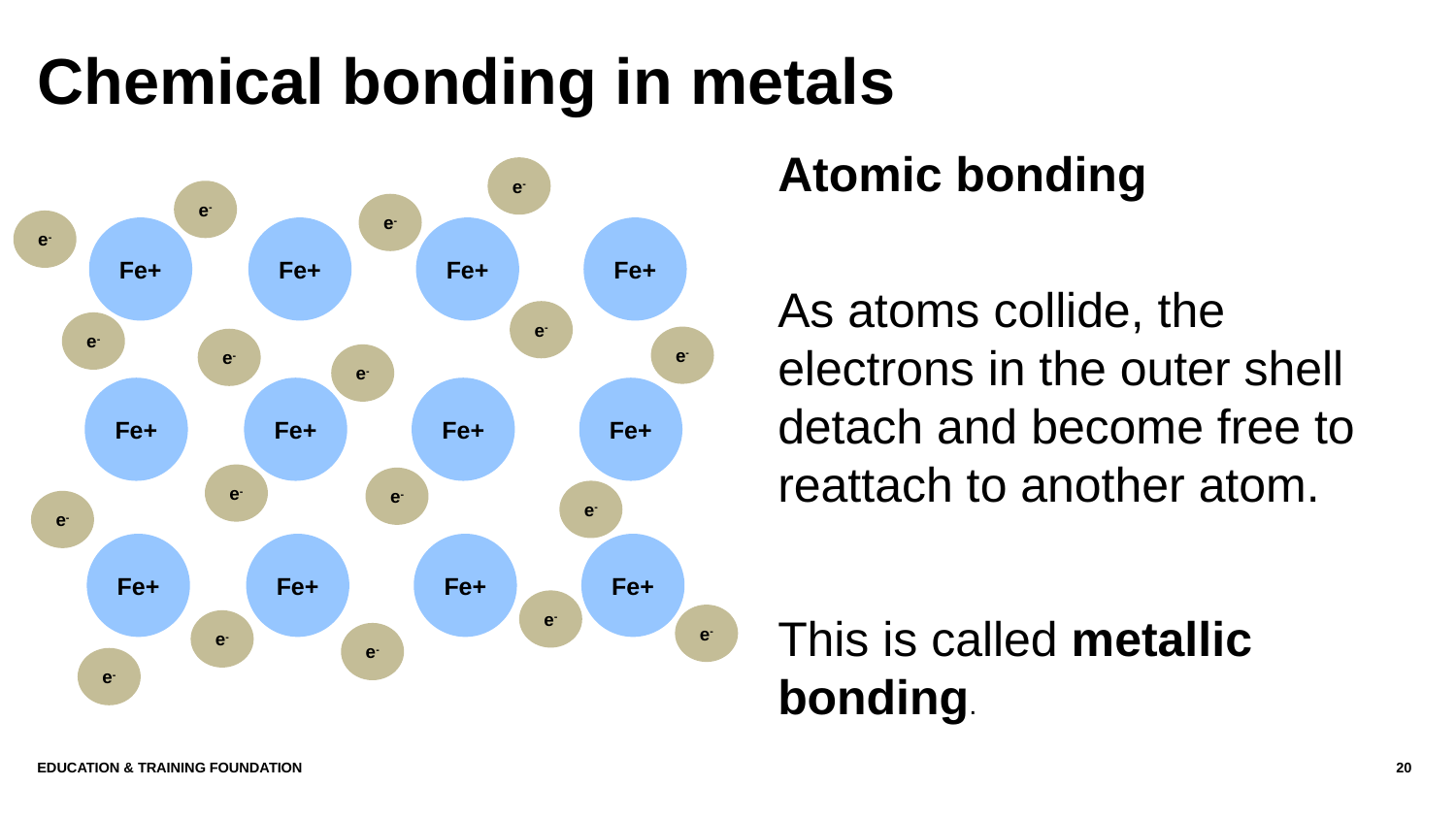

# Chemical bonding in metals
Atomic bonding

As atoms collide, the electrons in the outer shell detach and become free to reattach to another atom.

This is called metallic bonding.
e-
e-
e-
e-
Fe+
Fe+
Fe+
Fe+
e-
e-
e-
e-
Fe+
Fe+
Fe+
Fe+
e-
e-
e-
e-
Fe+
Fe+
Fe+
Fe+
e-
e-
e-
e-
e-
e-
Education & Training Foundation
20